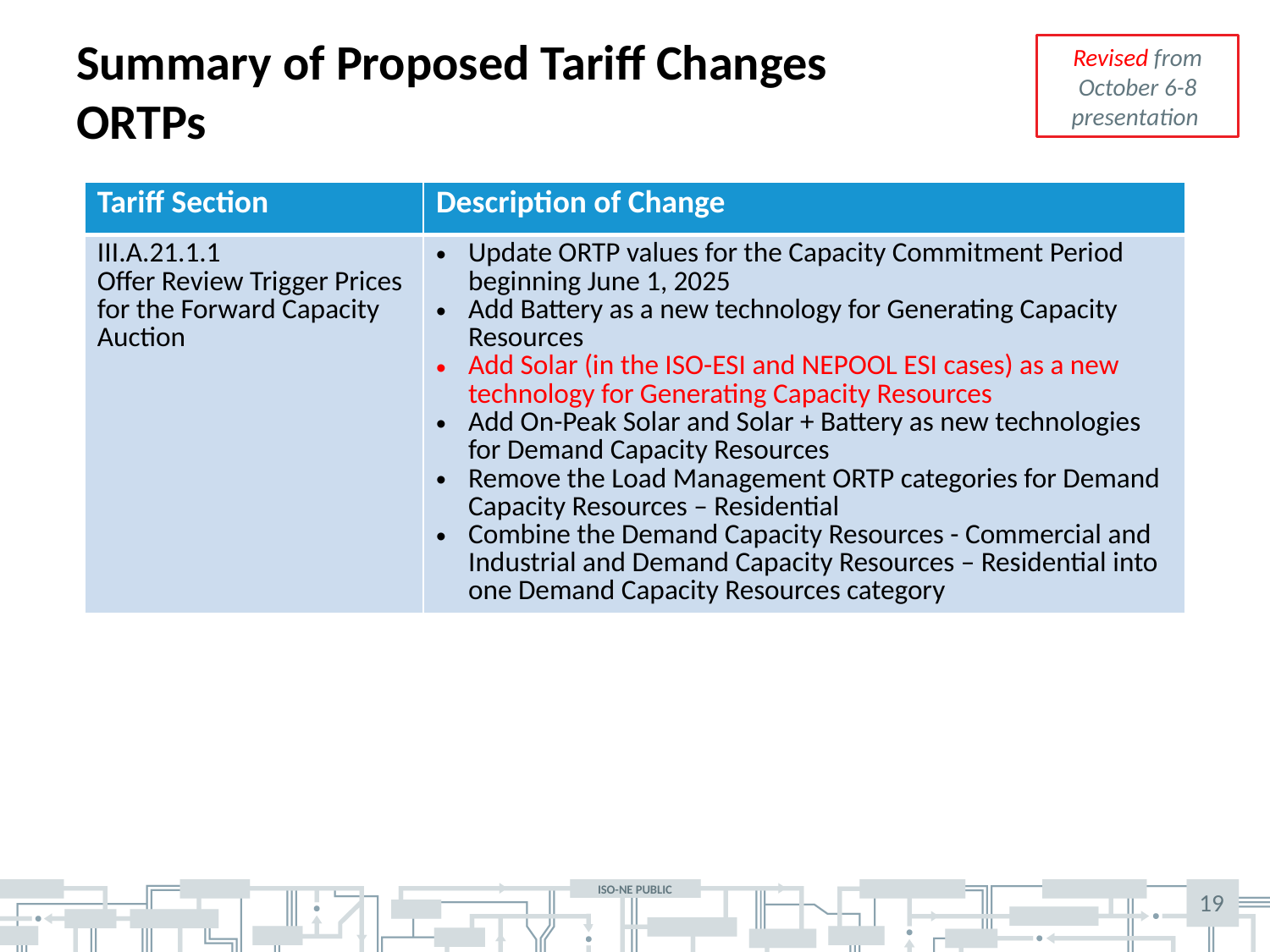

# Summary of Proposed Tariff Changes ORTPs
Revised from October 6-8 presentation
| Tariff Section | Description of Change |
| --- | --- |
| III.A.21.1.1 Offer Review Trigger Prices for the Forward Capacity Auction | Update ORTP values for the Capacity Commitment Period beginning June 1, 2025 Add Battery as a new technology for Generating Capacity Resources Add Solar (in the ISO-ESI and NEPOOL ESI cases) as a new technology for Generating Capacity Resources Add On-Peak Solar and Solar + Battery as new technologies for Demand Capacity Resources Remove the Load Management ORTP categories for Demand Capacity Resources – Residential Combine the Demand Capacity Resources - Commercial and Industrial and Demand Capacity Resources – Residential into one Demand Capacity Resources category |
19